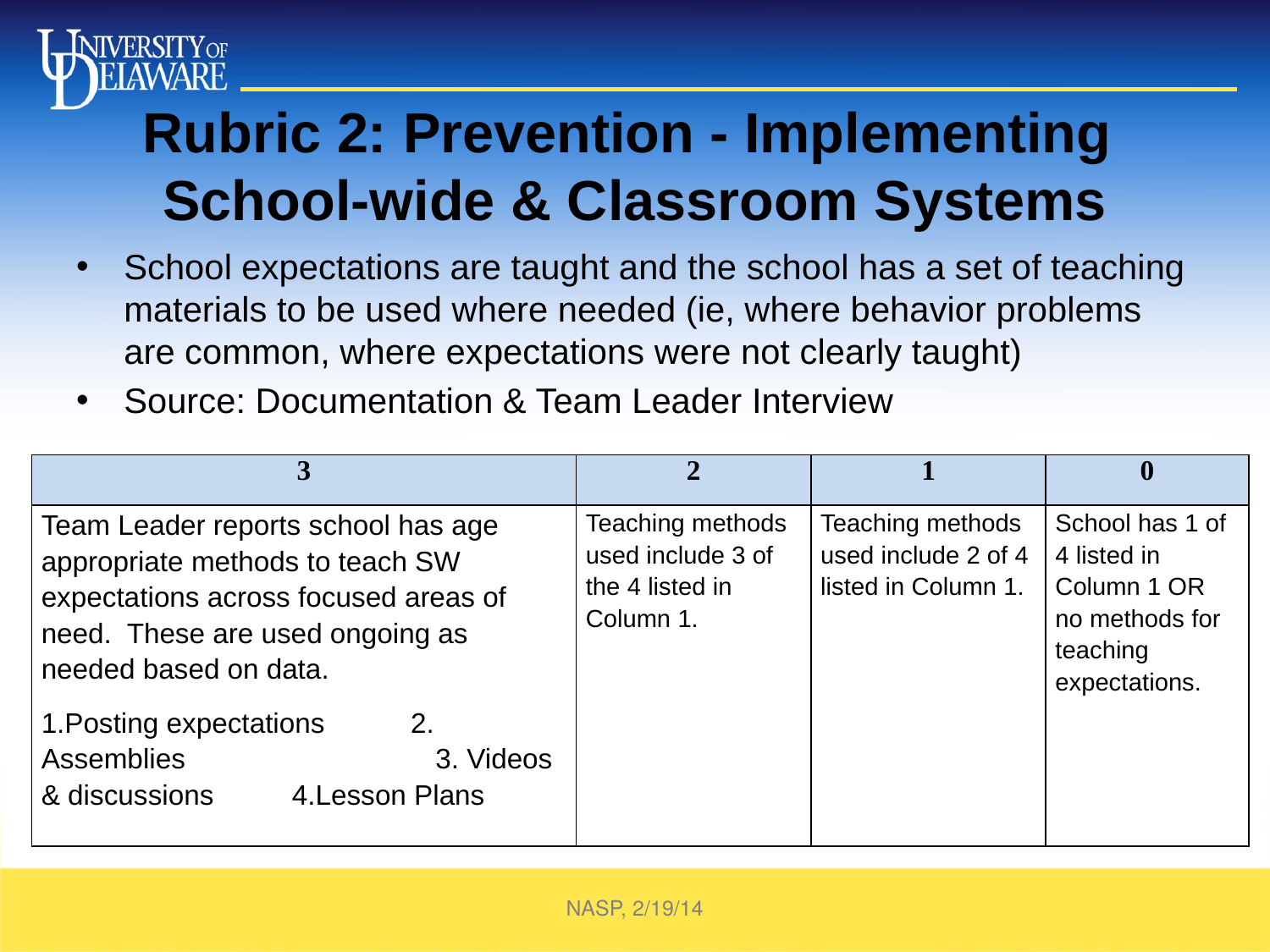

# Rubric 2: Prevention - Implementing School-wide & Classroom Systems
School expectations are taught and the school has a set of teaching materials to be used where needed (ie, where behavior problems are common, where expectations were not clearly taught)
Source: Documentation & Team Leader Interview

| 3 | 2 | 1 | 0 |
| --- | --- | --- | --- |
| Team Leader reports school has age appropriate methods to teach SW expectations across focused areas of need. These are used ongoing as needed based on data. 1.Posting expectations 2. Assemblies 3. Videos & discussions 4.Lesson Plans | Teaching methods used include 3 of the 4 listed in Column 1. | Teaching methods used include 2 of 4 listed in Column 1. | School has 1 of 4 listed in Column 1 OR no methods for teaching expectations. |
NASP, 2/19/14